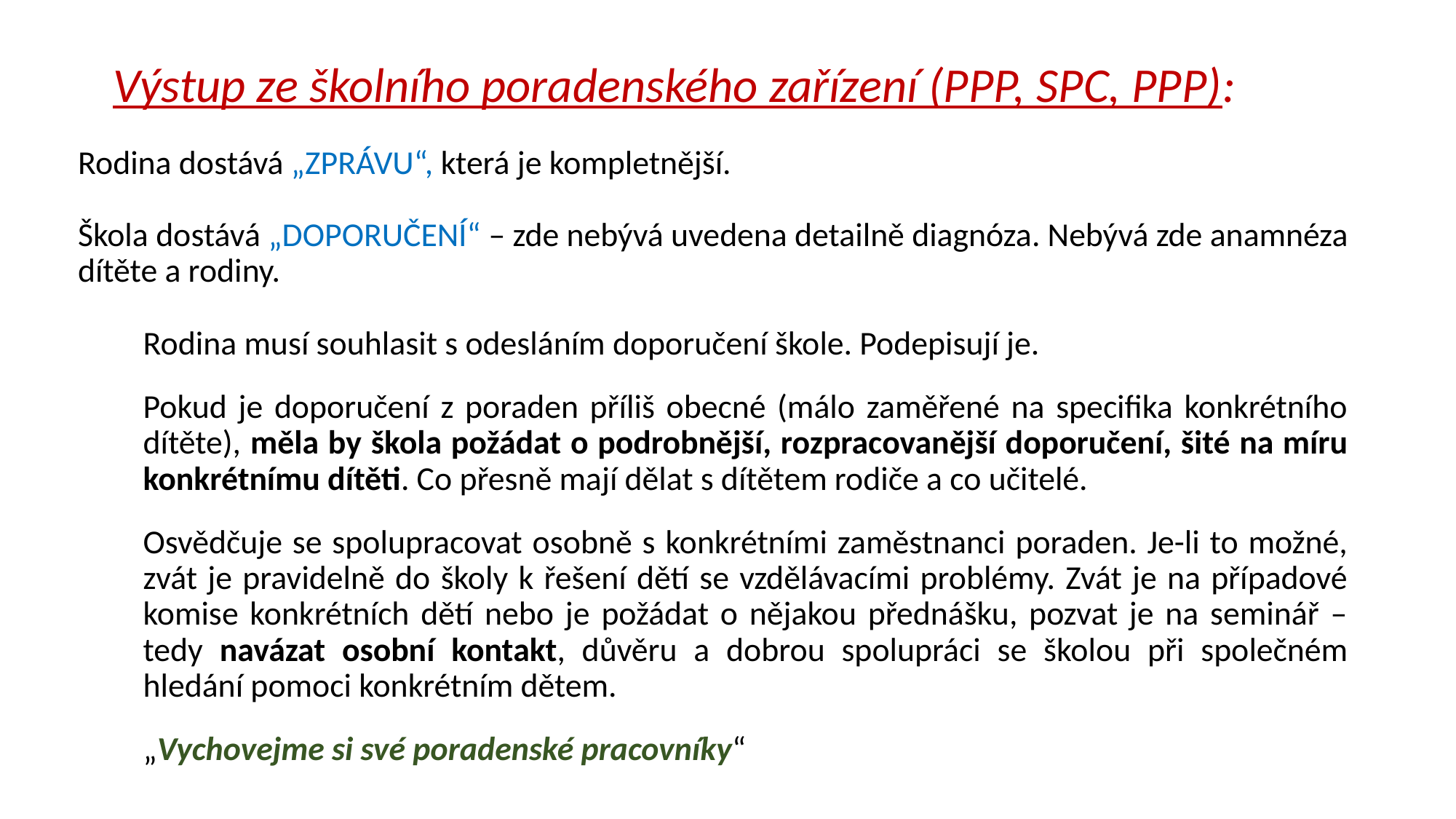

# Výstup ze školního poradenského zařízení (PPP, SPC, PPP):
Rodina dostává „ZPRÁVU“, která je kompletnější.
Škola dostává „DOPORUČENÍ“ – zde nebývá uvedena detailně diagnóza. Nebývá zde anamnéza dítěte a rodiny.
	Rodina musí souhlasit s odesláním doporučení škole. Podepisují je.
	Pokud je doporučení z poraden příliš obecné (málo zaměřené na specifika konkrétního dítěte), měla by škola požádat o podrobnější, rozpracovanější doporučení, šité na míru konkrétnímu dítěti. Co přesně mají dělat s dítětem rodiče a co učitelé.
	Osvědčuje se spolupracovat osobně s konkrétními zaměstnanci poraden. Je-li to možné, zvát je pravidelně do školy k řešení dětí se vzdělávacími problémy. Zvát je na případové komise konkrétních dětí nebo je požádat o nějakou přednášku, pozvat je na seminář – tedy navázat osobní kontakt, důvěru a dobrou spolupráci se školou při společném hledání pomoci konkrétním dětem.
	„Vychovejme si své poradenské pracovníky“